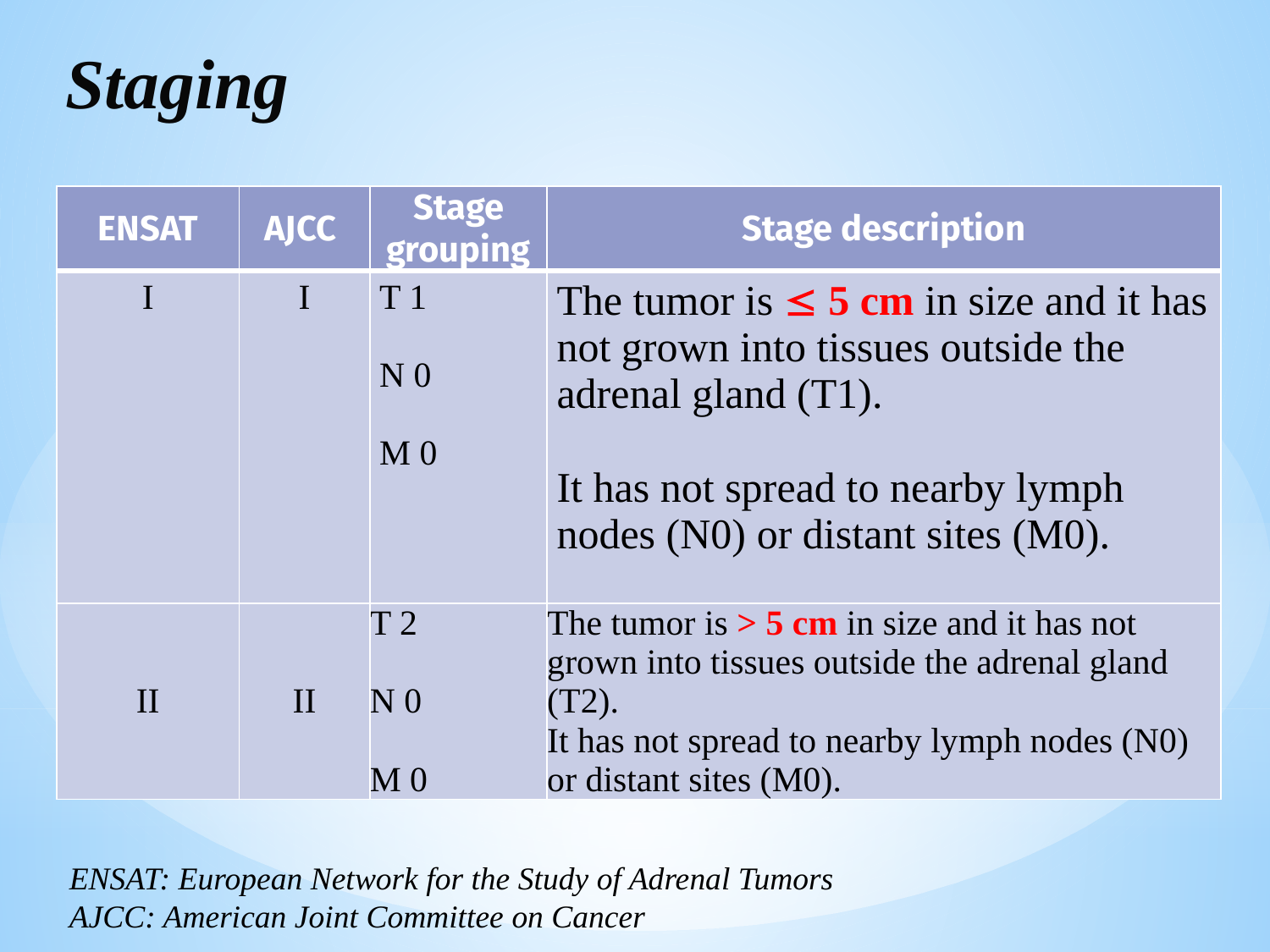

# Staging
| ENSAT | AJCC | Stage grouping | Stage description |
| --- | --- | --- | --- |
| I | I | T 1 N 0 M 0 | The tumor is ≤ 5 cm in size and it has not grown into tissues outside the adrenal gland (T1). It has not spread to nearby lymph nodes (N0) or distant sites (M0). |
| II | II | T 2 N 0 M 0 | The tumor is > 5 cm in size and it has not grown into tissues outside the adrenal gland (T2). It has not spread to nearby lymph nodes (N0) or distant sites (M0). |
ENSAT: European Network for the Study of Adrenal Tumors
AJCC: American Joint Committee on Cancer